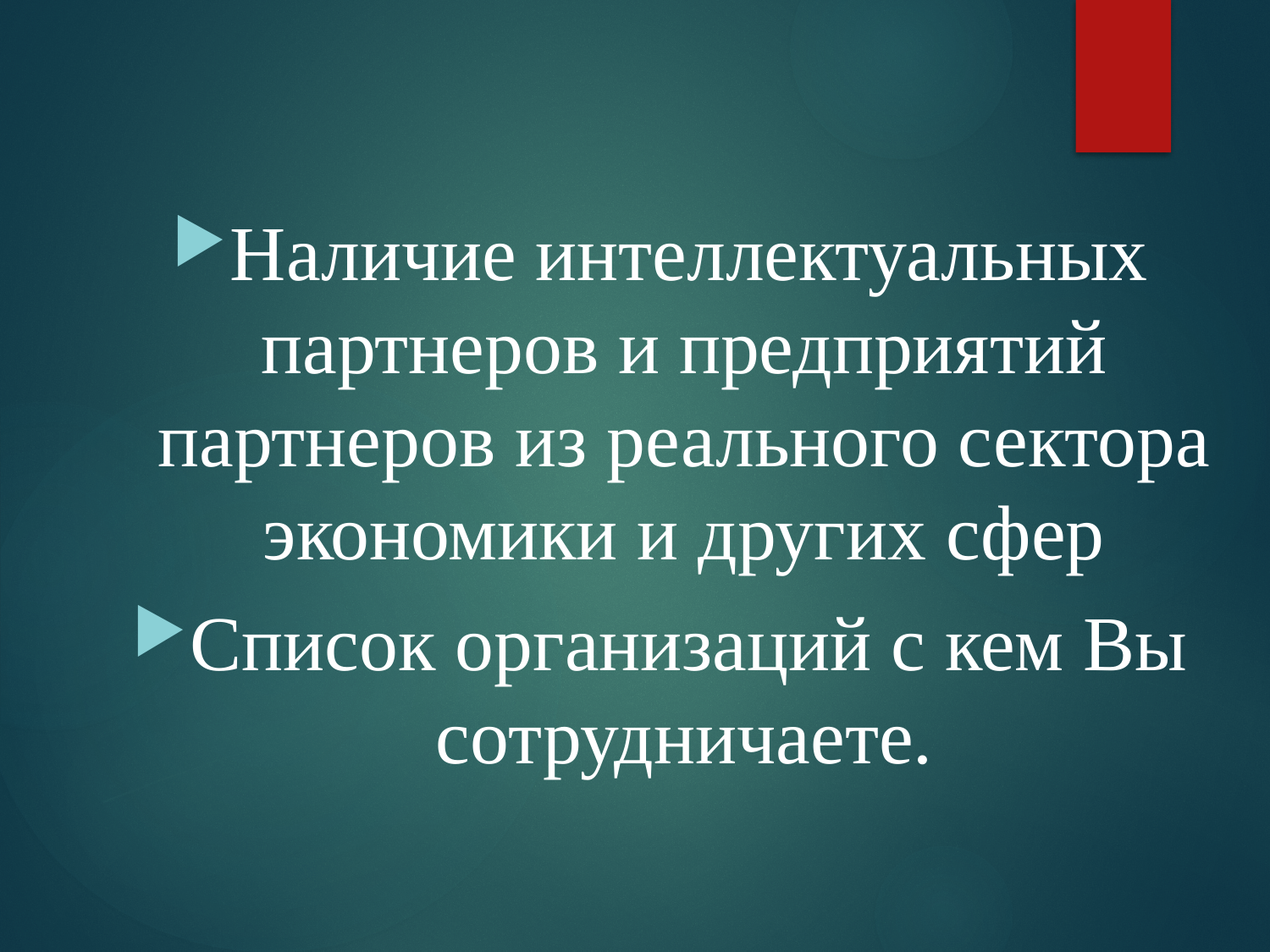

Наличие интеллектуальных партнеров и предприятий партнеров из реального сектора экономики и других сфер
Список организаций с кем Вы сотрудничаете.